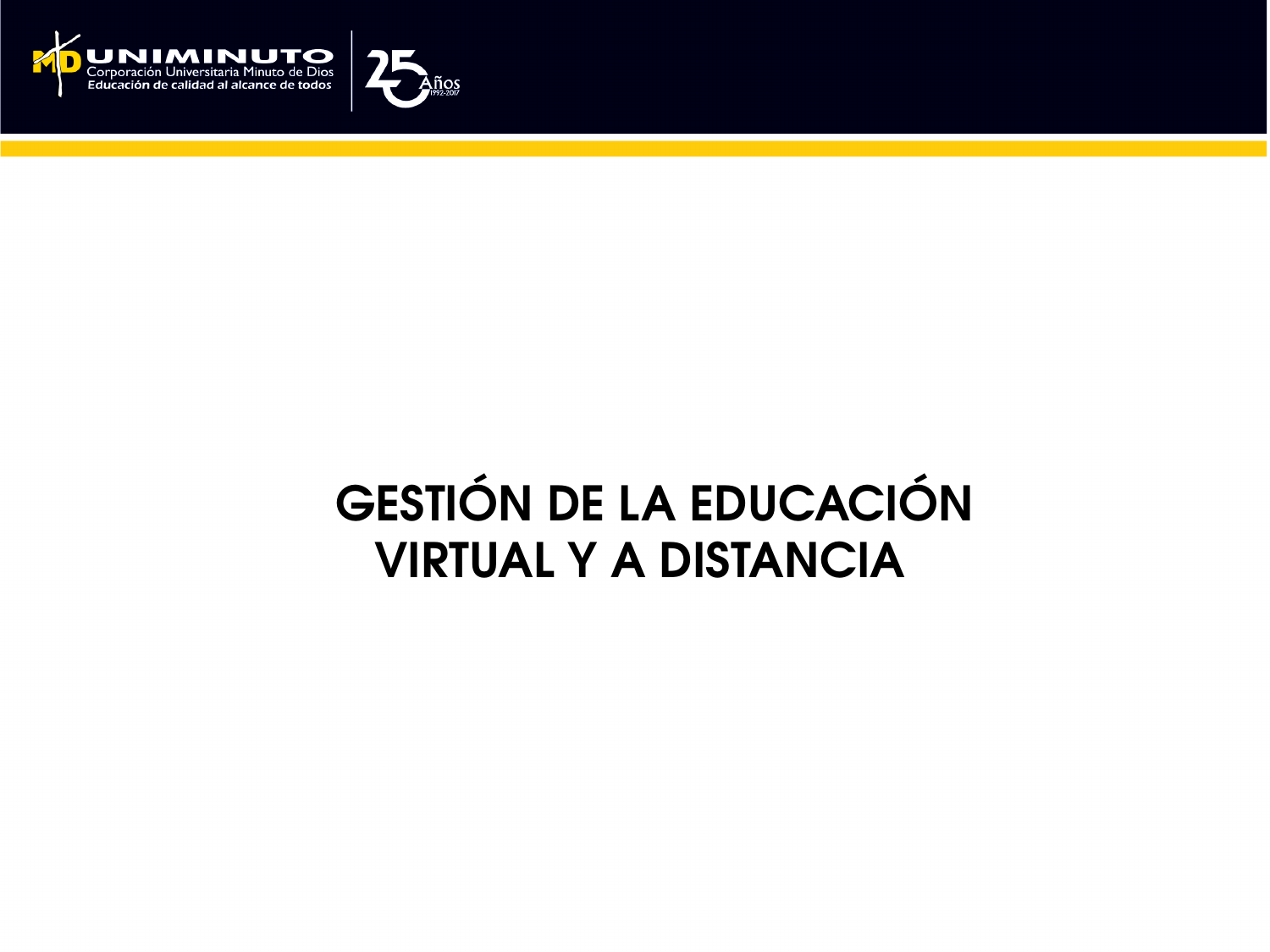

GESTIÓN DE LA EDUCACIÓN
 VIRTUAL Y A DISTANCIA